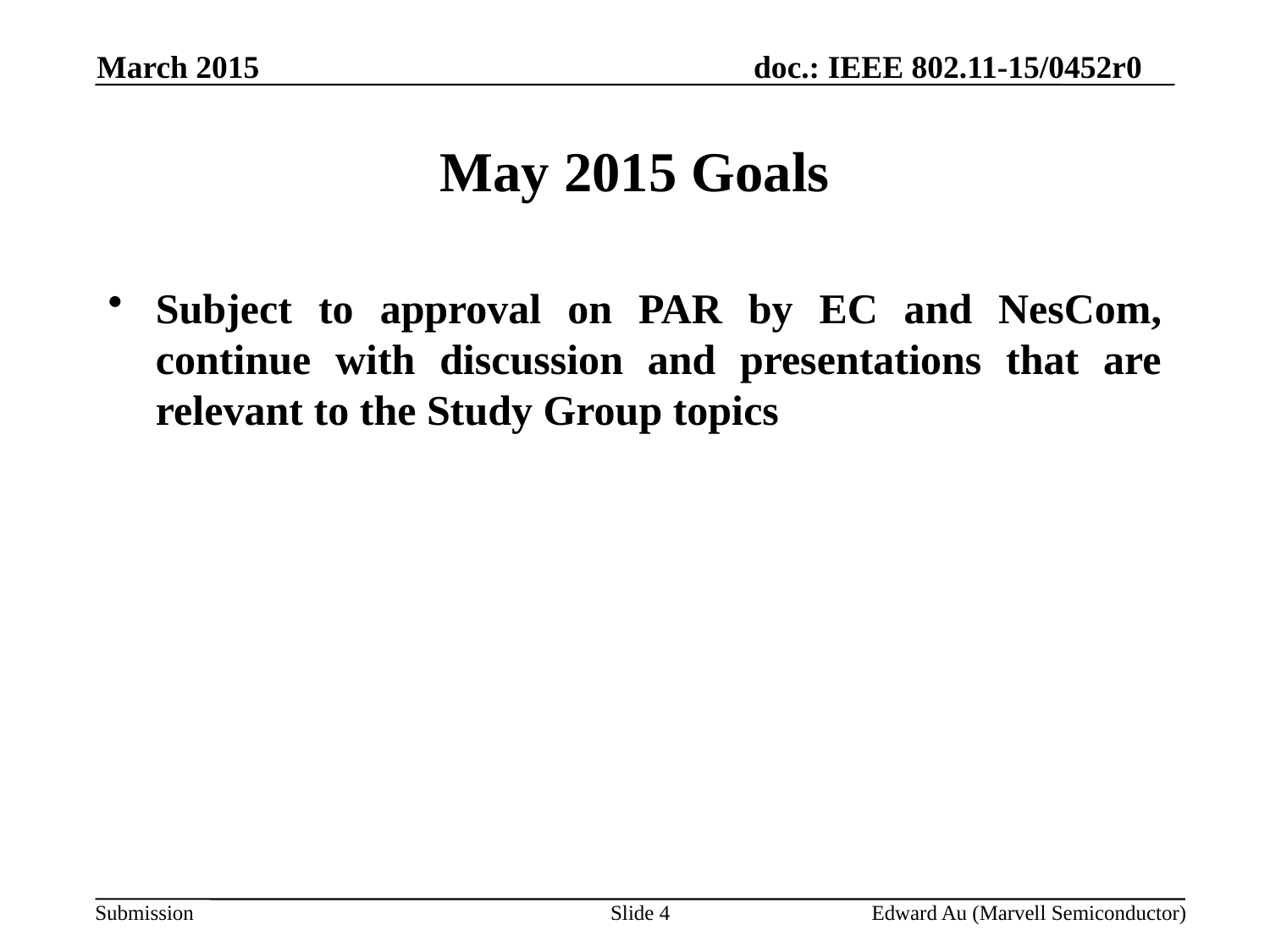

March 2015
# May 2015 Goals
Subject to approval on PAR by EC and NesCom, continue with discussion and presentations that are relevant to the Study Group topics

Slide 4
Edward Au (Marvell Semiconductor)